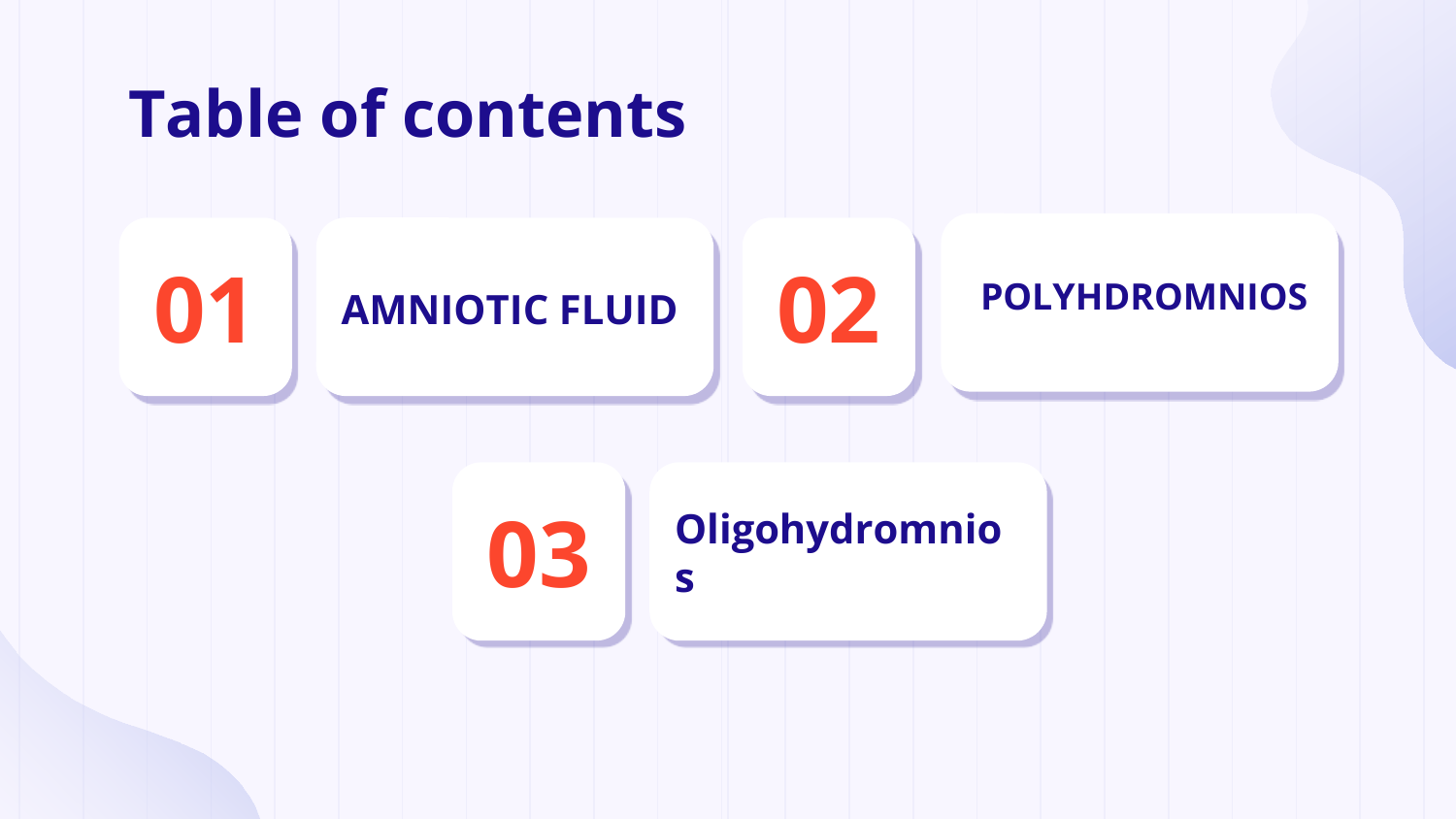

Table of contents

# 01
02
POLYHDROMNIOS
AMNIOTIC FLUID

03
Oligohydromnios